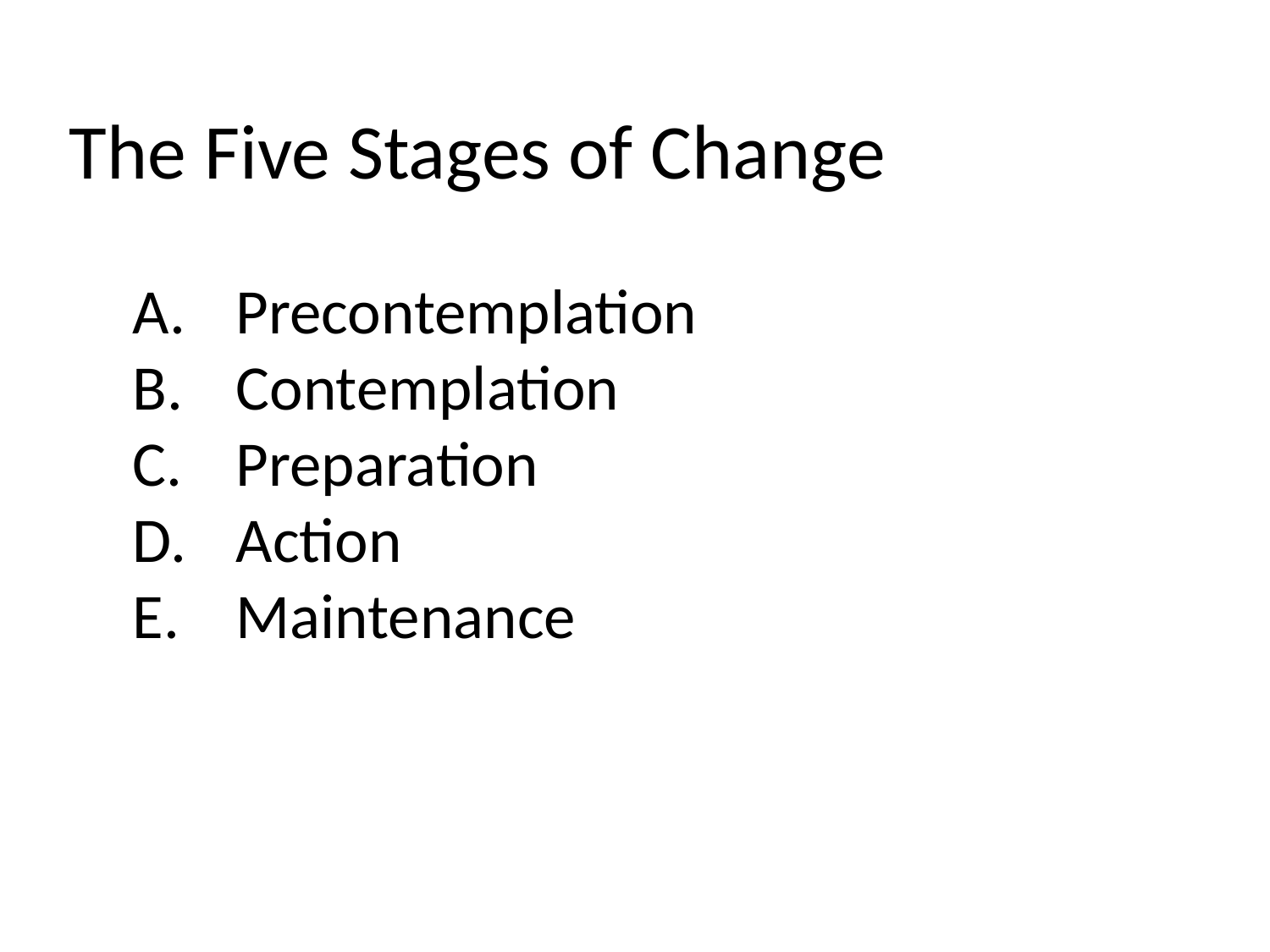

The Five Stages of Change

Precontemplation
Contemplation
Preparation
Action
Maintenance